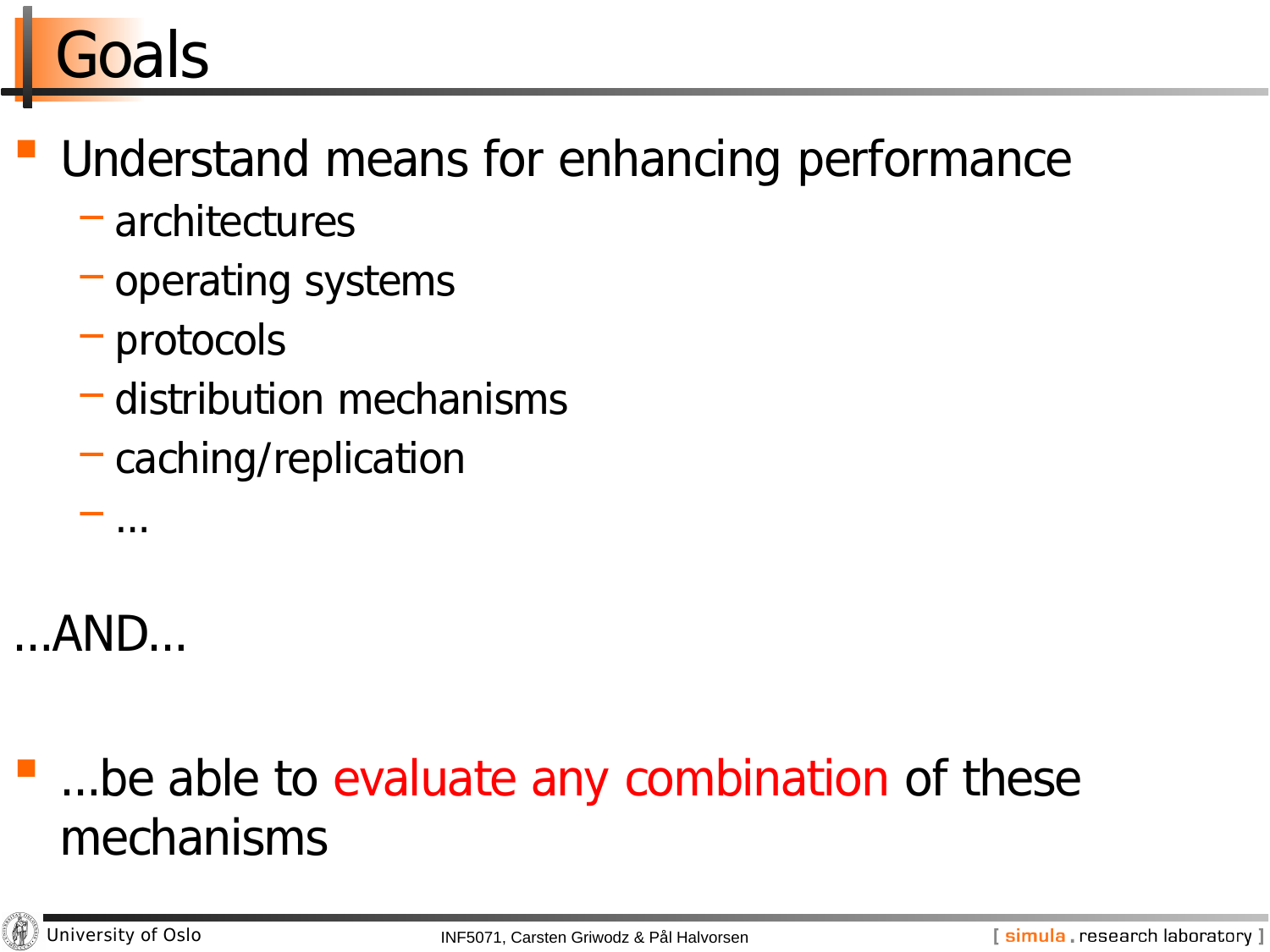

# Goals
Understand means for enhancing performance
architectures
operating systems
protocols
distribution mechanisms
caching/replication
…
…AND…

…be able to evaluate any combination of these mechanisms